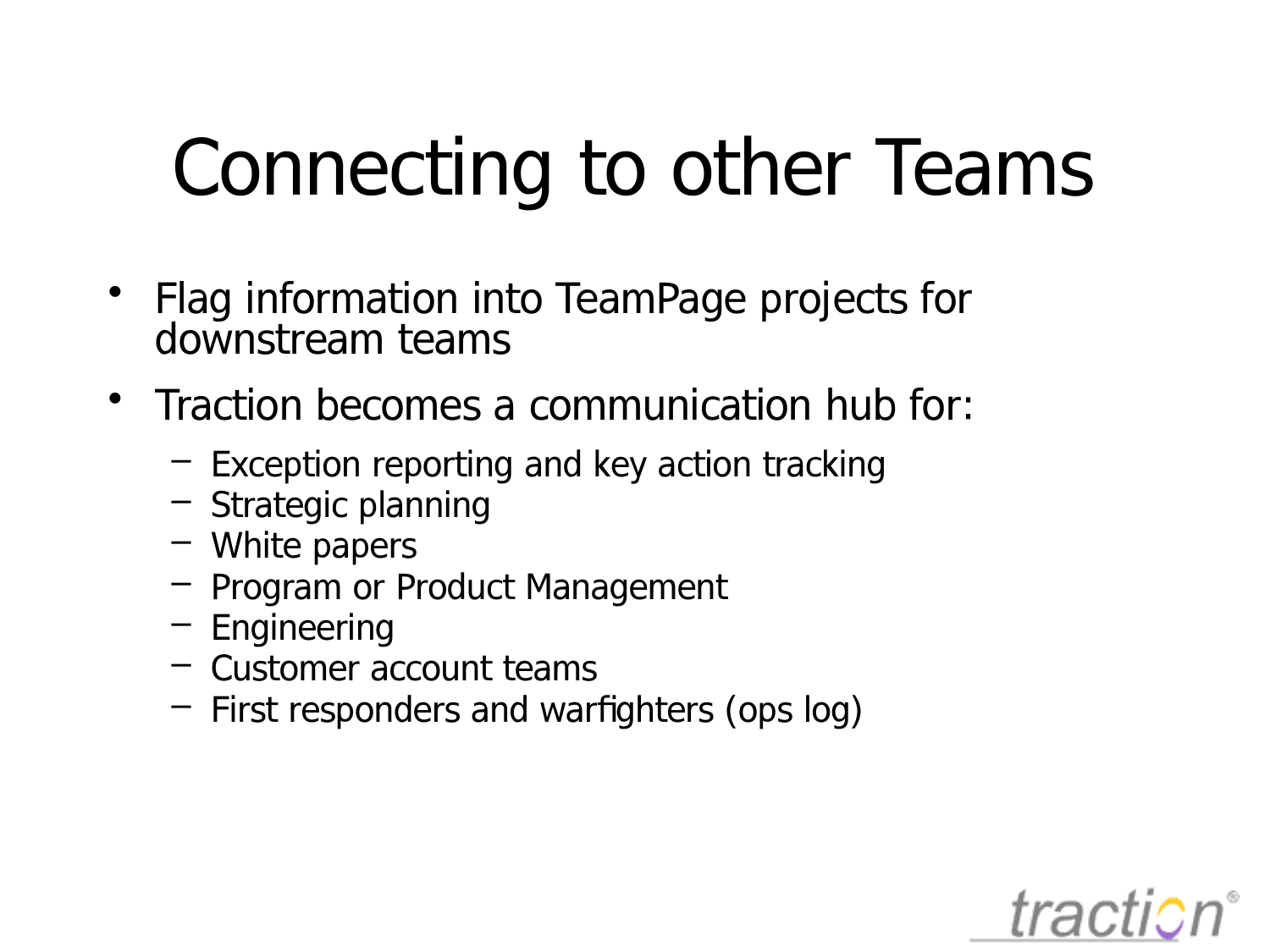

# Connecting to other Teams
Flag information into TeamPage projects for downstream teams
Traction becomes a communication hub for:
Exception reporting and key action tracking
Strategic planning
White papers
Program or Product Management
Engineering
Customer account teams
First responders and warfighters (ops log)